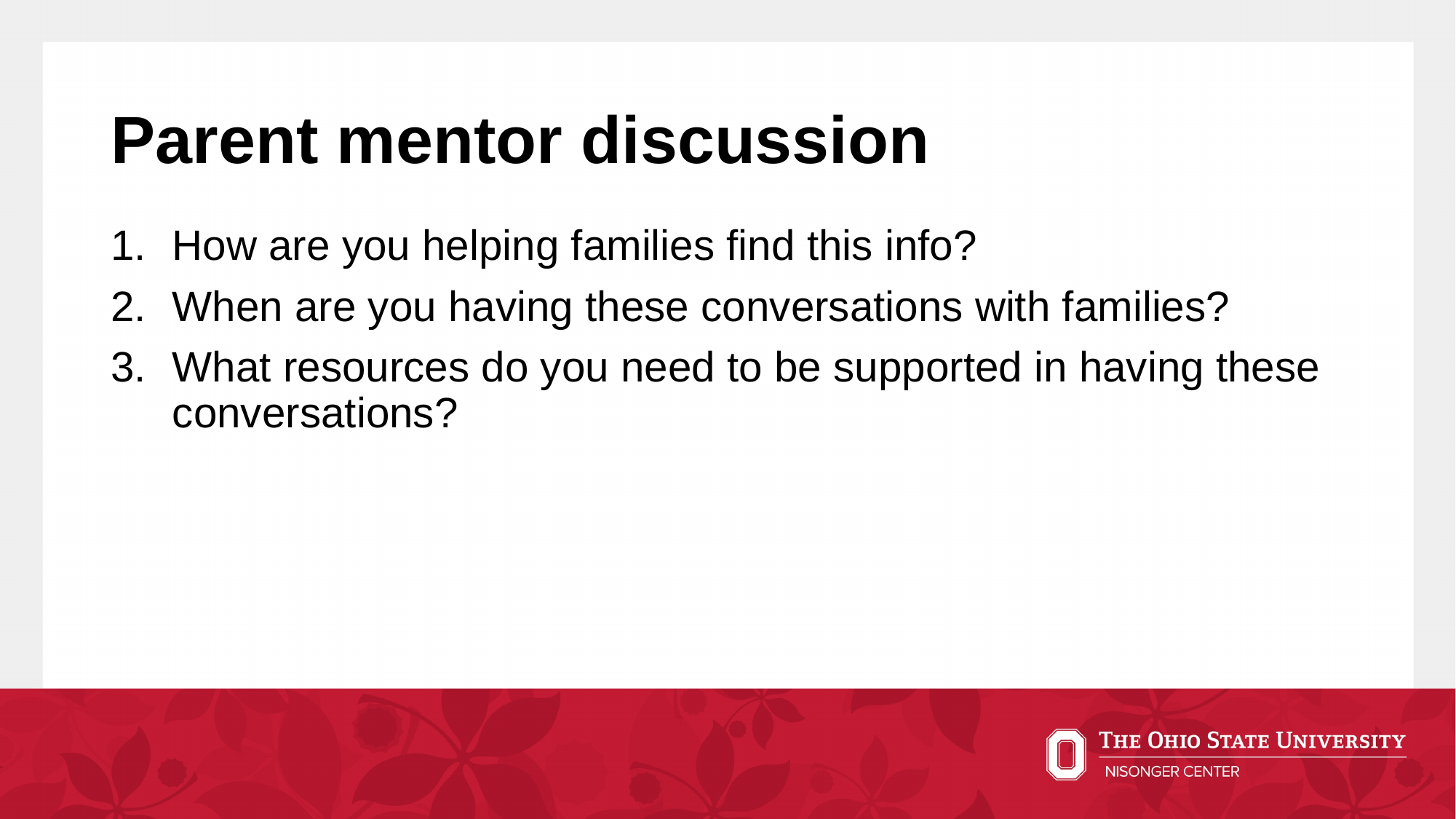

# Parent mentor discussion
How are you helping families find this info?
When are you having these conversations with families?
What resources do you need to be supported in having these conversations?